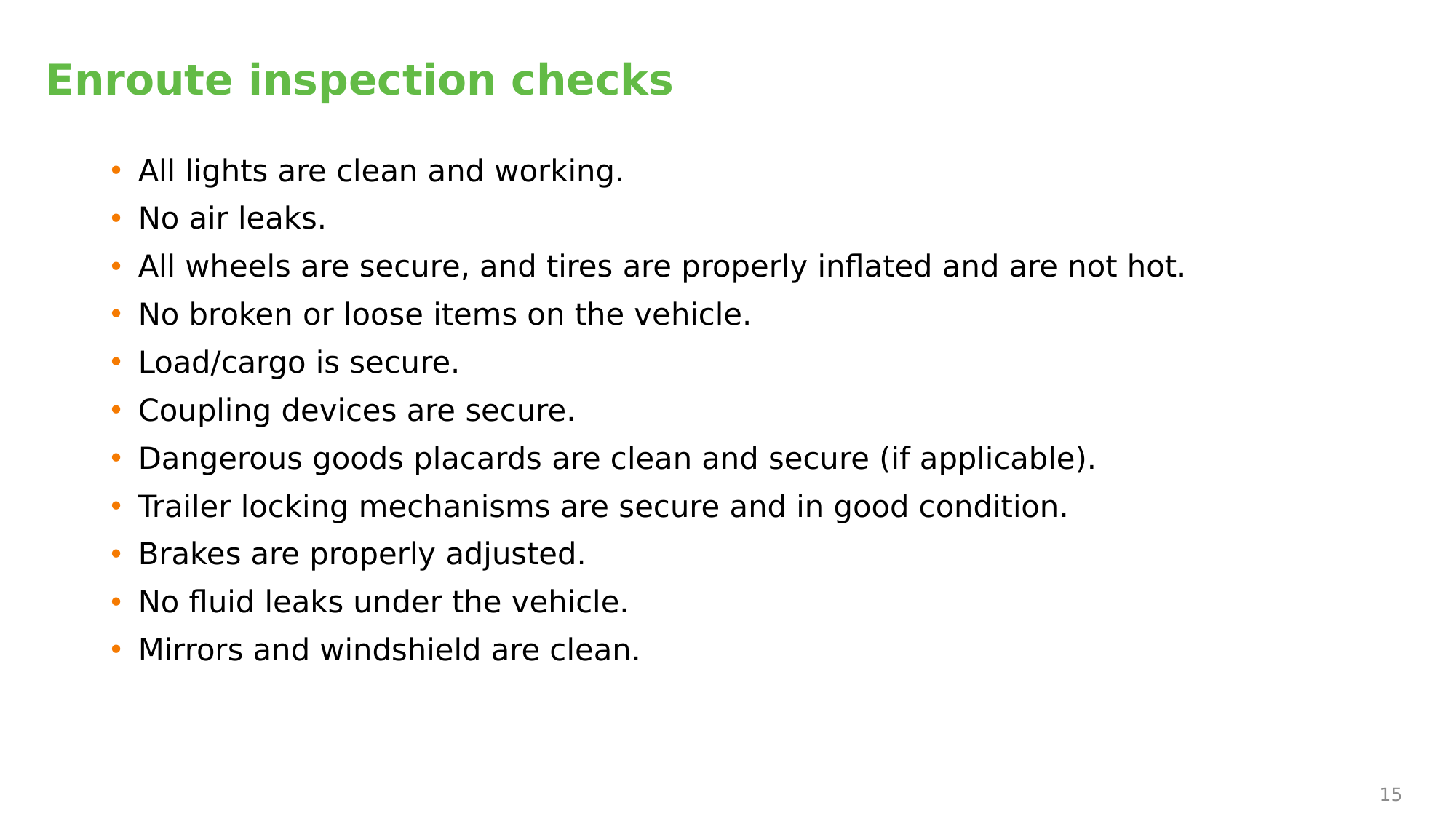

# Enroute inspection checks
All lights are clean and working.
No air leaks.
All wheels are secure, and tires are properly inflated and are not hot.
No broken or loose items on the vehicle.
Load/cargo is secure.
Coupling devices are secure.
Dangerous goods placards are clean and secure (if applicable).
Trailer locking mechanisms are secure and in good condition.
Brakes are properly adjusted.
No fluid leaks under the vehicle.
Mirrors and windshield are clean.

15